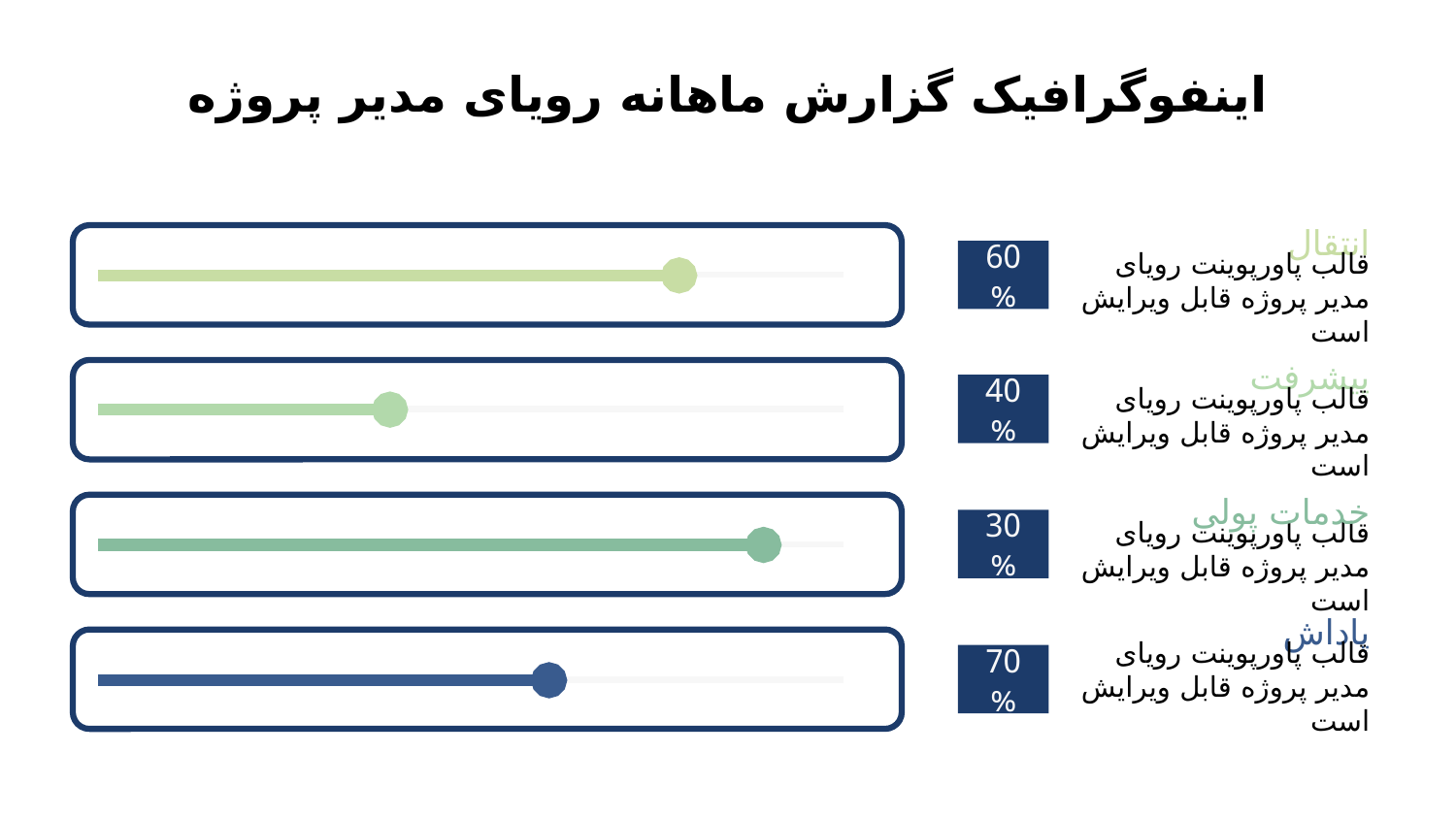

# اینفوگرافیک گزارش ماهانه رویای مدیر پروژه
انتقال

60%
قالب پاورپوینت رویای مدیر پروژه قابل ویرایش است
پیشرفت

40%
قالب پاورپوینت رویای مدیر پروژه قابل ویرایش است
خدمات پولی

30%
قالب پاورپوینت رویای مدیر پروژه قابل ویرایش است
پاداش

قالب پاورپوینت رویای مدیر پروژه قابل ویرایش است
70%